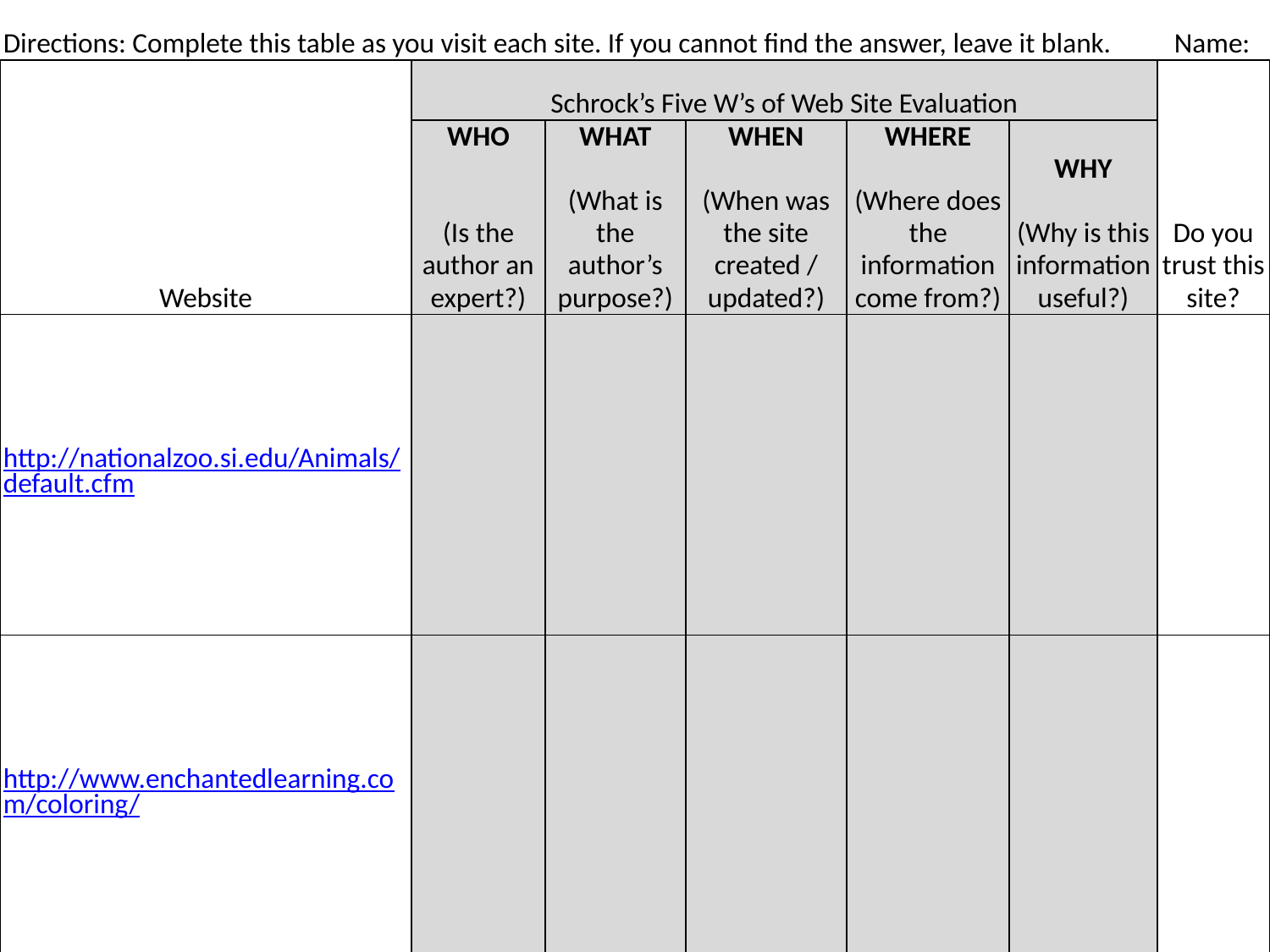

| Directions: Complete this table as you visit each site. If you cannot find the answer, leave it blank. Name: |  |  |  |  |  |  |
| --- | --- | --- | --- | --- | --- | --- |
|  | Schrock’s Five W’s of Web Site Evaluation |  |  |  |  |  |
| Website | WHO     (Is the author an expert?) | WHAT   (What is the author’s purpose?) | WHEN   (When was the site created / updated?) | WHERE   (Where does the information come from?) | WHY   (Why is this information useful?) | Do you trust this site? |
| http://nationalzoo.si.edu/Animals/default.cfm |  |  |  |  |  |  |
| http://www.enchantedlearning.com/coloring/ |  |  |  |  |  |  |